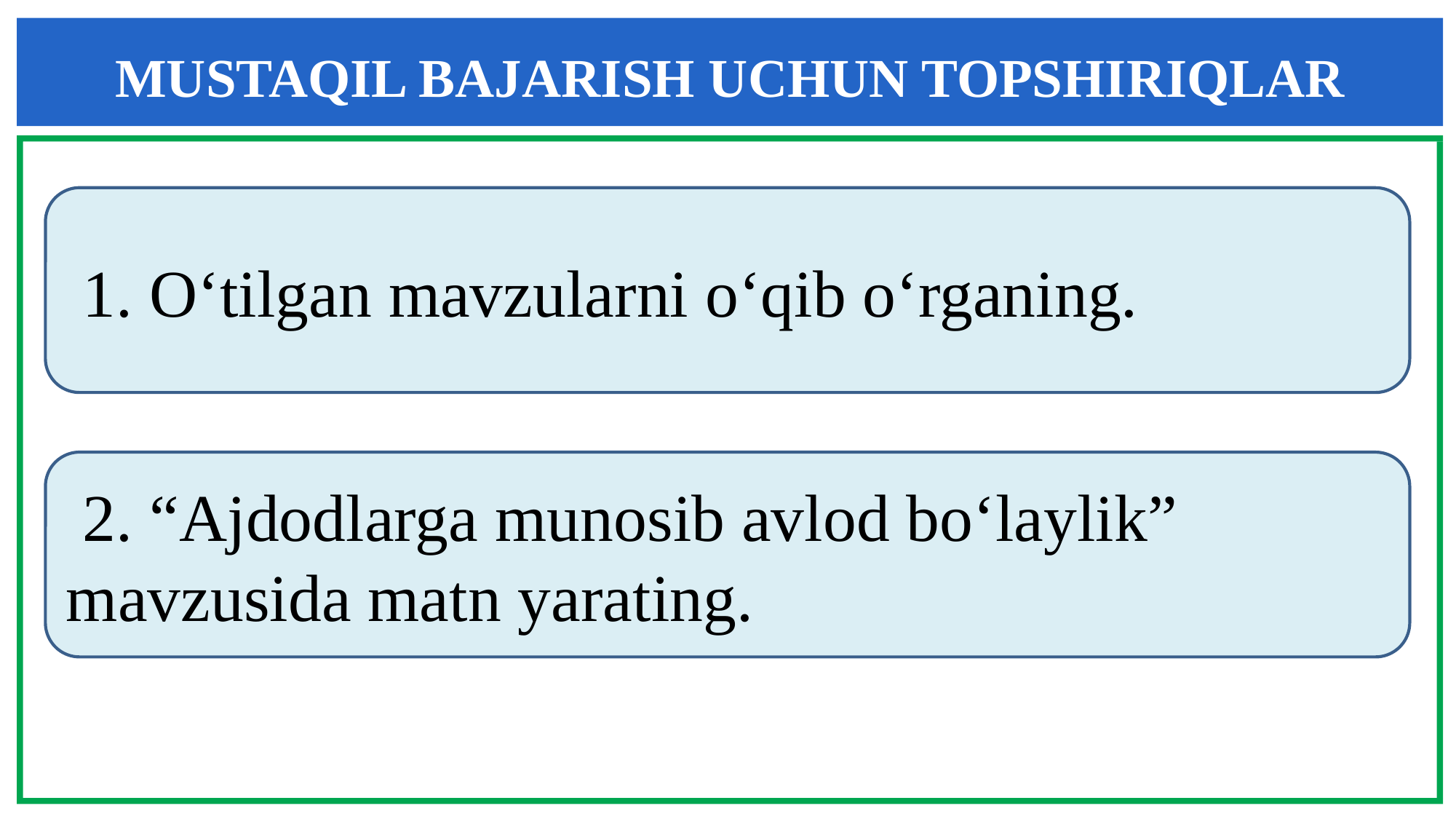

MUSTAQIL BAJARISH UCHUN TOPSHIRIQLAR

 1. O‘tilgan mavzularni o‘qib o‘rganing.
 2. “Ajdodlarga munosib avlod bo‘laylik” mavzusida matn yarating.